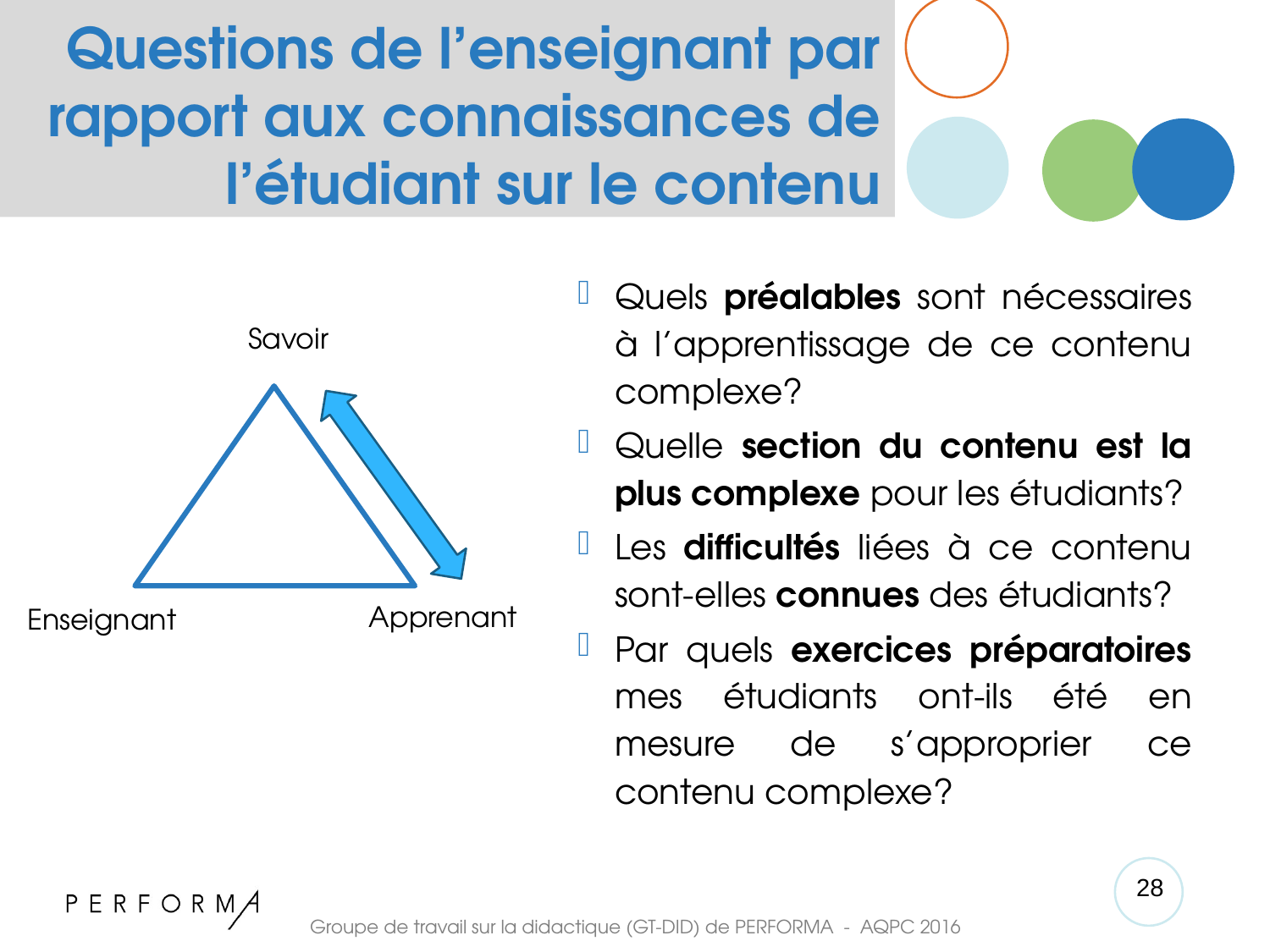

# Questions de l’enseignant par rapport aux connaissances de l’étudiant sur le contenu

Quels préalables sont nécessaires à l’apprentissage de ce contenu complexe?
Quelle section du contenu est la plus complexe pour les étudiants?
Les difficultés liées à ce contenu sont-elles connues des étudiants?
Par quels exercices préparatoires mes étudiants ont-ils été en mesure de s’approprier ce contenu complexe?
Savoir

Apprenant
Enseignant